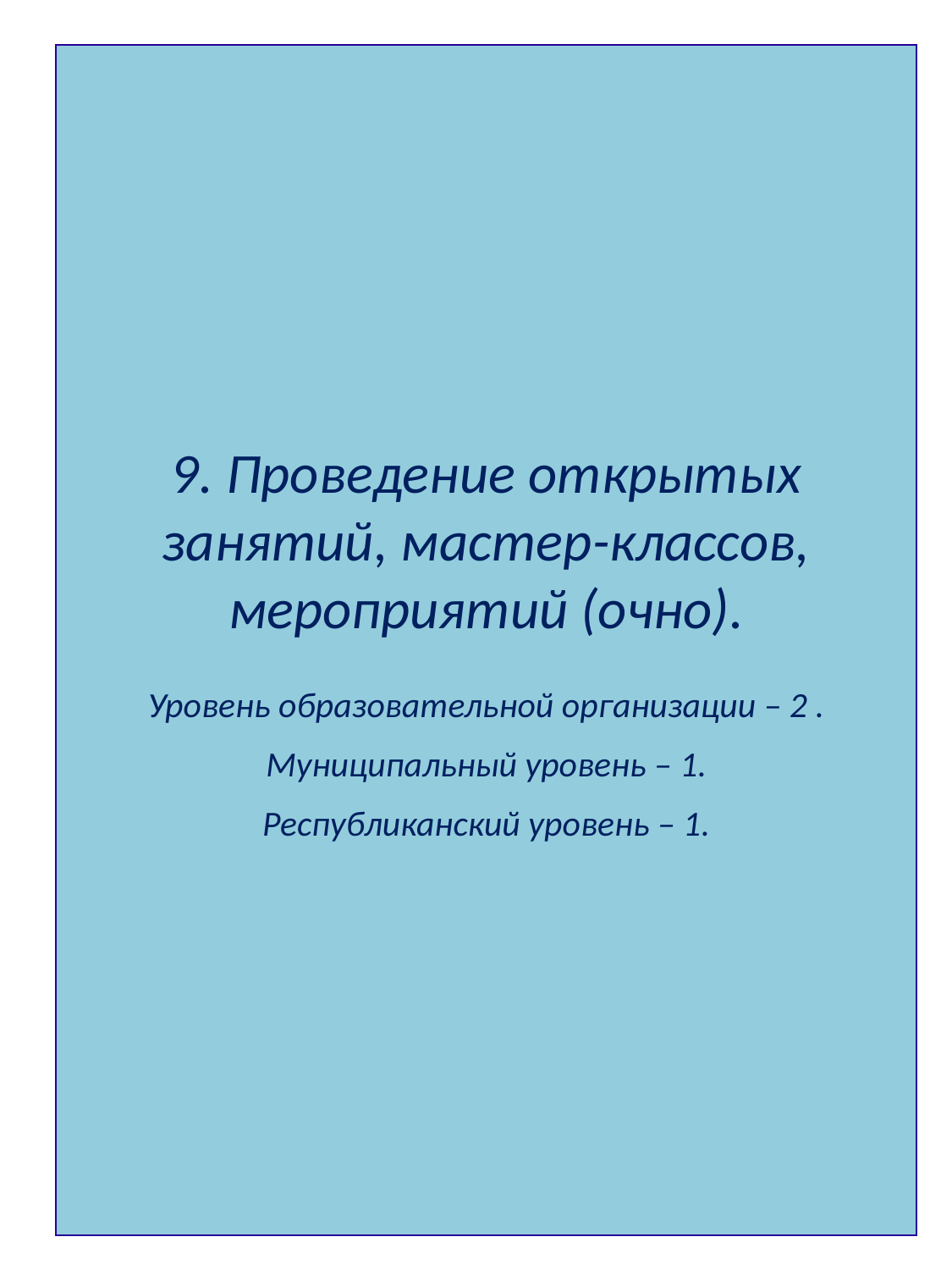

9. Проведение открытых занятий, мастер-классов, мероприятий (очно).

Уровень образовательной организации – 2 .

Муниципальный уровень – 1.

Республиканский уровень – 1.